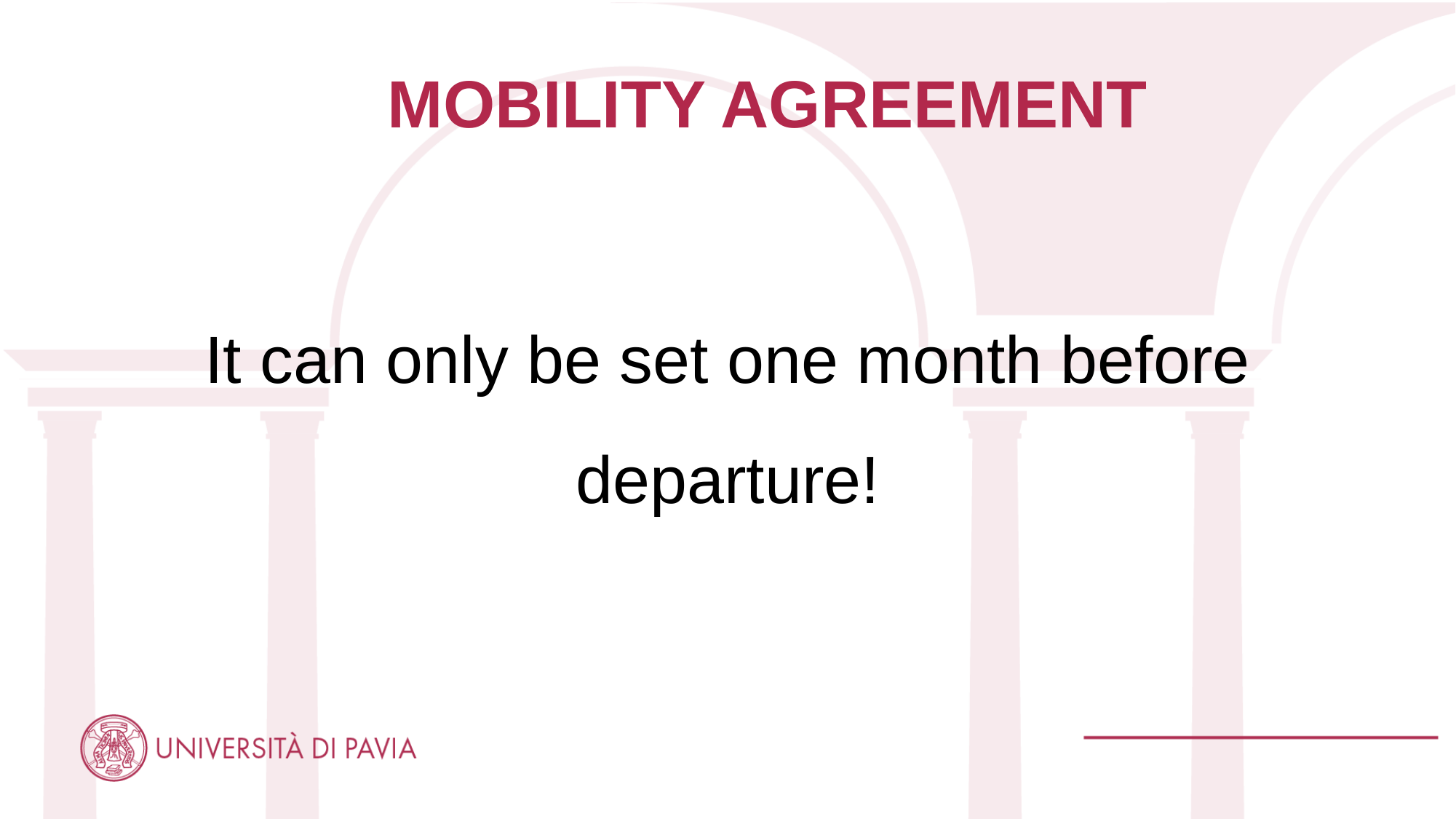

# MOBILITY AGREEMENT
It can only be set one month before departure!